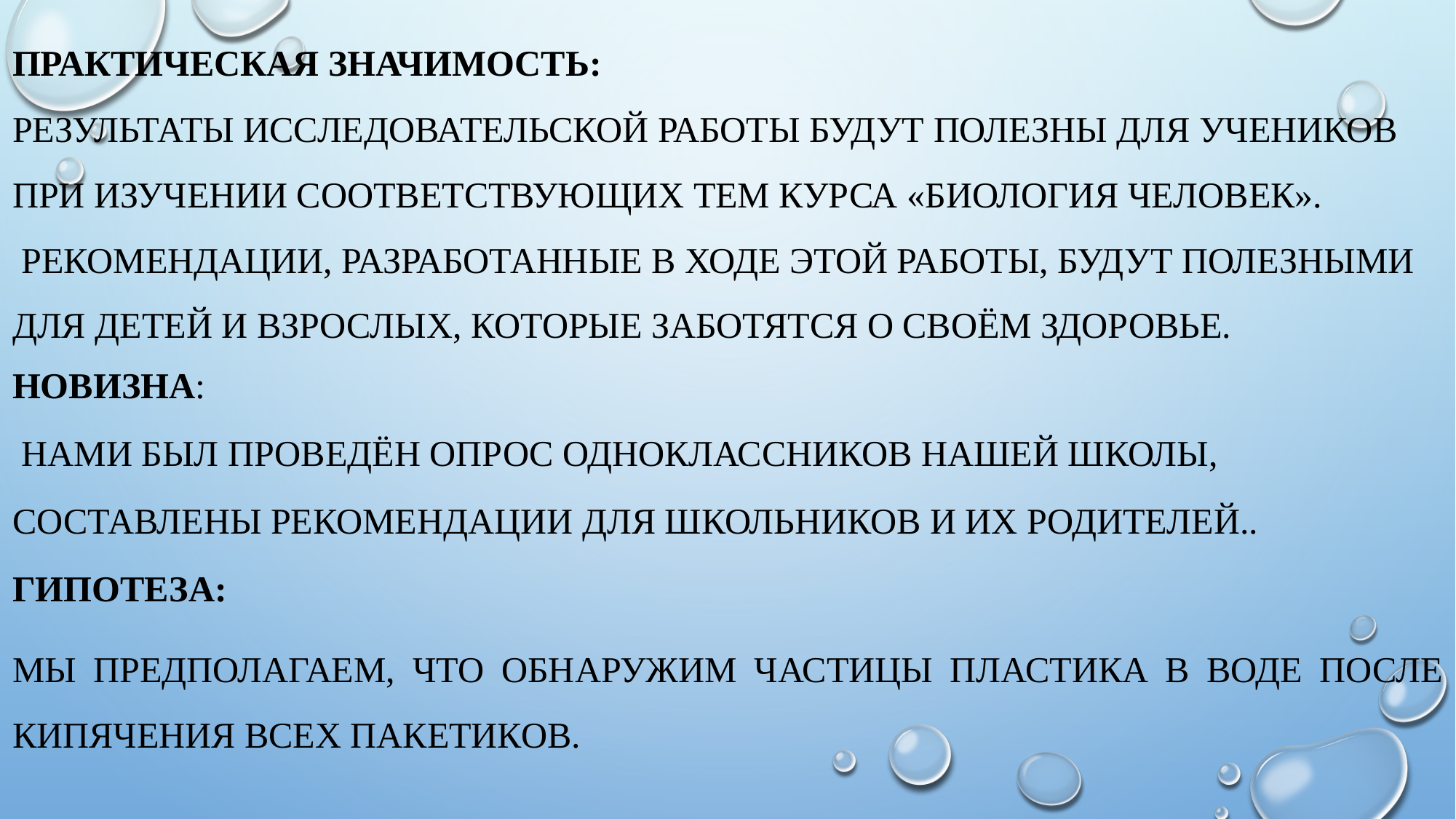

# Практическая значимость: результаты исследовательской работы будут полезны для учеников при изучении соответствующих тем курса «Биология Человек». Рекомендации, разработанные в ходе этой работы, будут полезными для детей и взрослых, которые заботятся о своём здоровье.
Новизна:
 нами был проведён опрос одноклассников нашей школы,
составлены рекомендации для школьников и их родителей..
Гипотеза:
мы предполагаем, что обнаружим частицы пластика в воде после кипячения всех пакетиков.